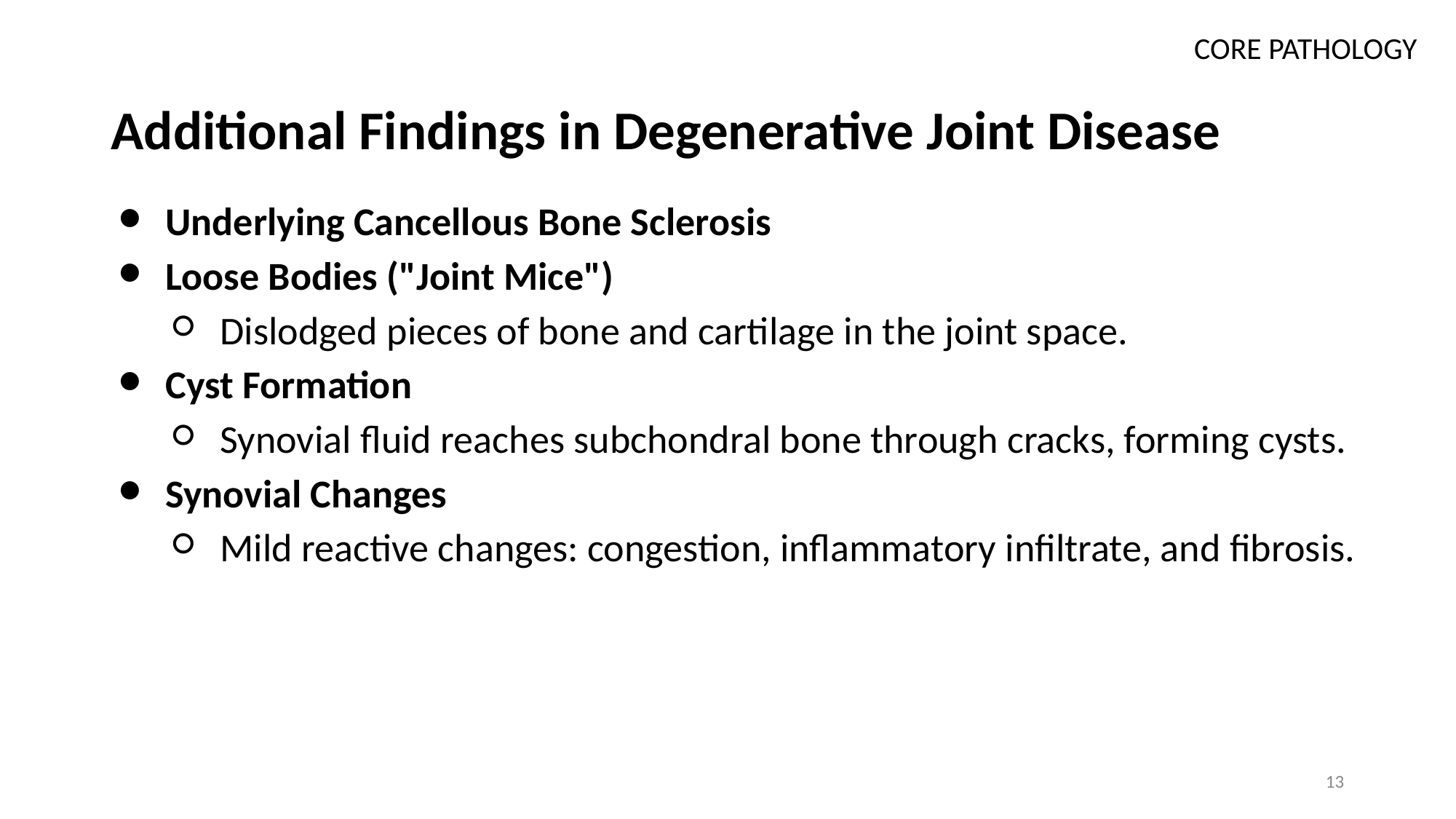

CORE PATHOLOGY

# Additional Findings in Degenerative Joint Disease
Underlying Cancellous Bone Sclerosis
Loose Bodies ("Joint Mice")
Dislodged pieces of bone and cartilage in the joint space.
Cyst Formation
Synovial fluid reaches subchondral bone through cracks, forming cysts.
Synovial Changes
Mild reactive changes: congestion, inflammatory infiltrate, and fibrosis.
13